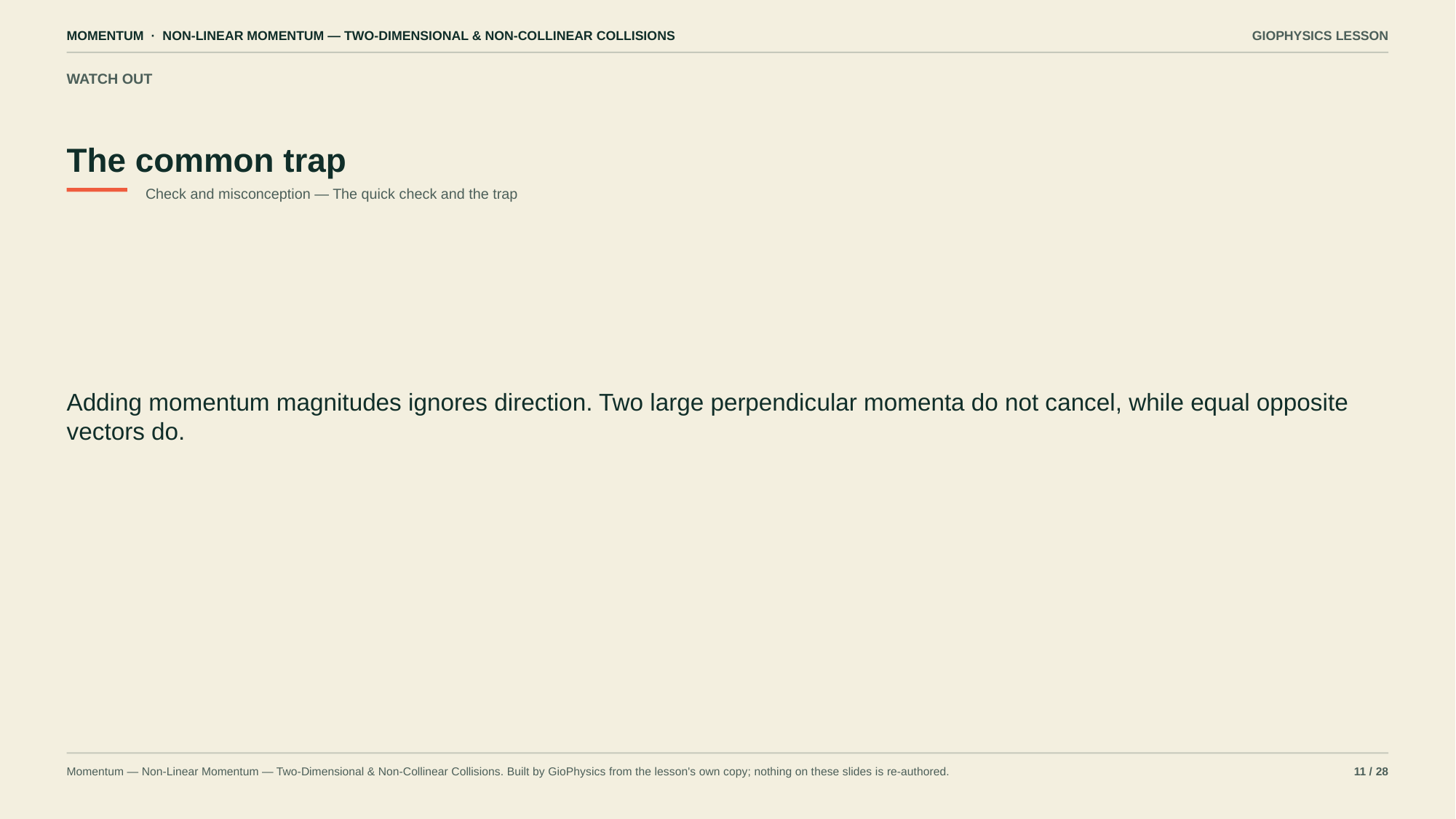

MOMENTUM  ·  NON-LINEAR MOMENTUM — TWO-DIMENSIONAL & NON-COLLINEAR COLLISIONS
GIOPHYSICS LESSON

WATCH OUT
The common trap
Check and misconception — The quick check and the trap

Adding momentum magnitudes ignores direction. Two large perpendicular momenta do not cancel, while equal opposite vectors do.

Momentum — Non-Linear Momentum — Two-Dimensional & Non-Collinear Collisions. Built by GioPhysics from the lesson's own copy; nothing on these slides is re-authored.
11 / 28